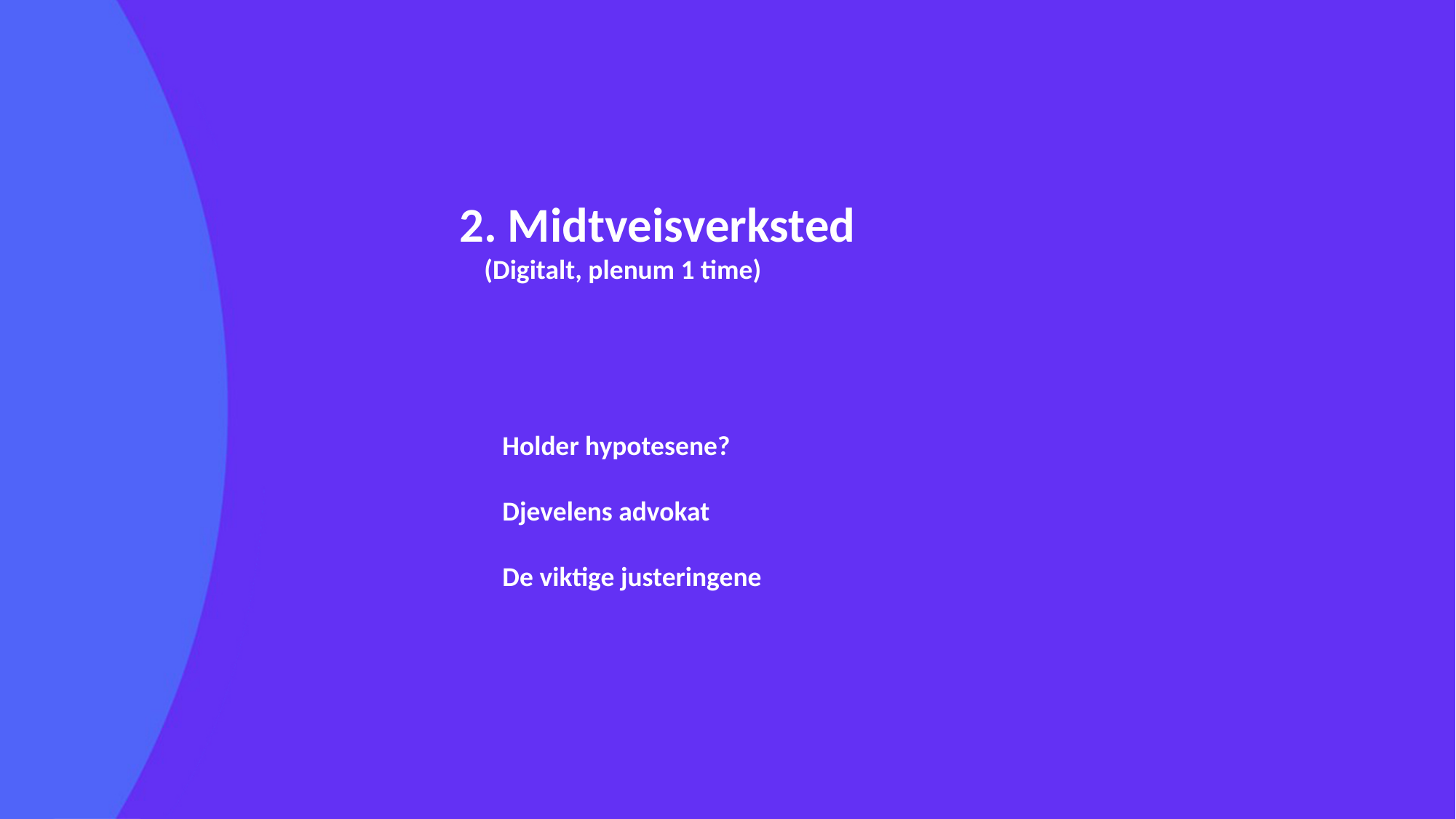

2. Midtveisverksted
    (Digitalt, plenum 1 time)
Holder hypotesene?

Djevelens advokat

De viktige justeringene